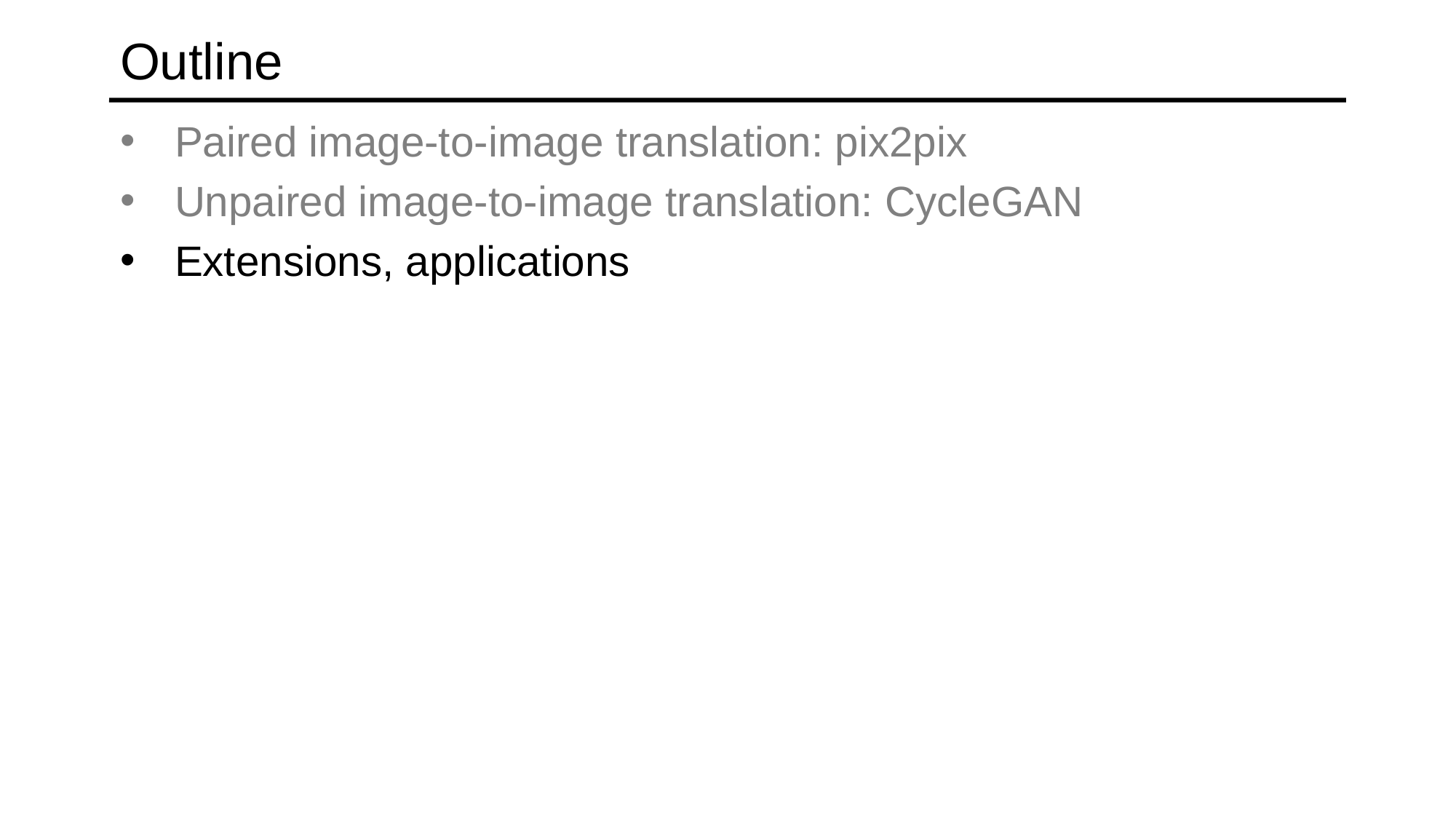

# Outline
Paired image-to-image translation: pix2pix
Unpaired image-to-image translation: CycleGAN
Extensions, applications